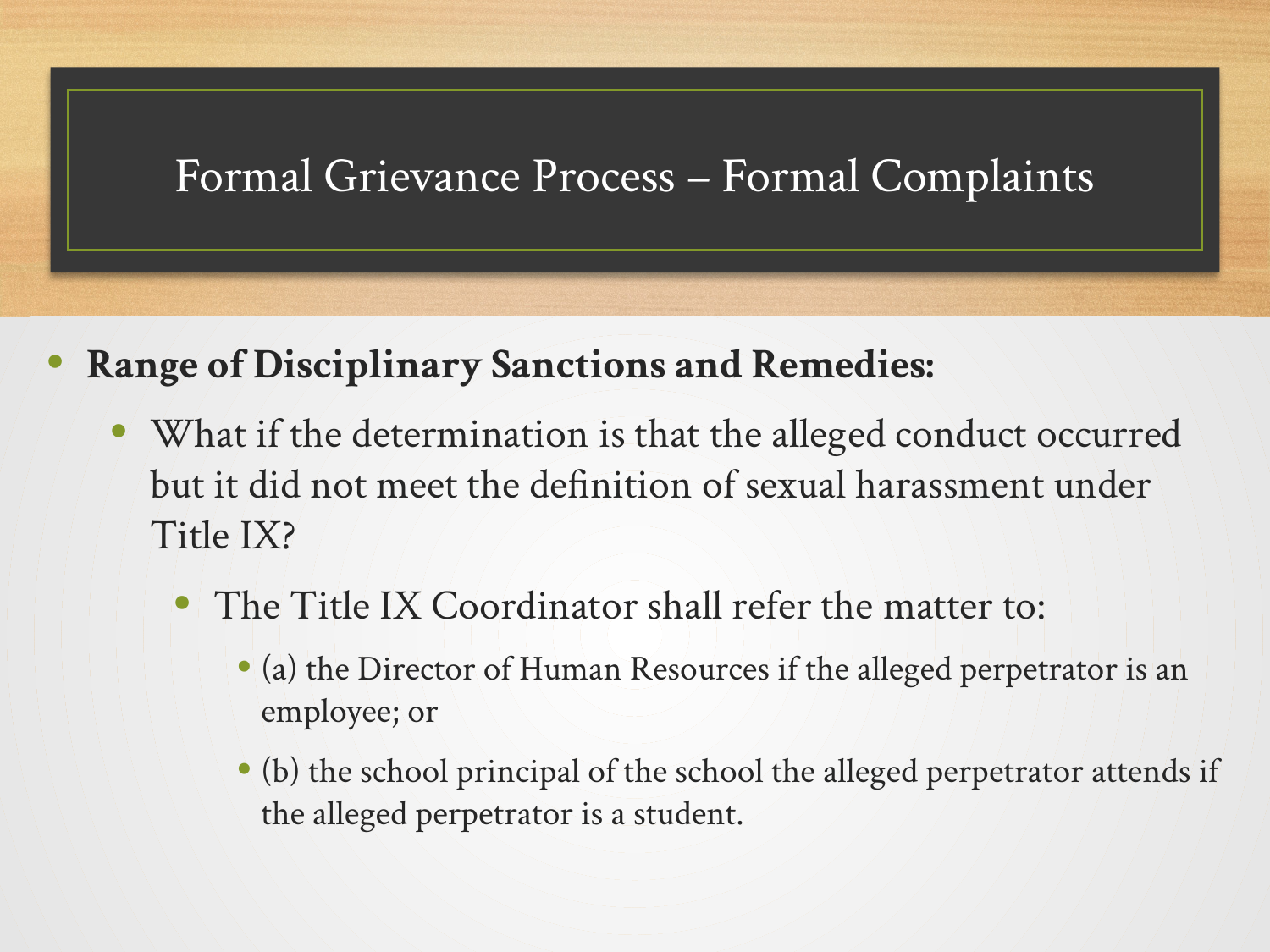

# Formal Grievance Process – Formal Complaints

Range of Disciplinary Sanctions and Remedies:
What if the determination is that the alleged conduct occurred but it did not meet the definition of sexual harassment under Title IX?
The Title IX Coordinator shall refer the matter to:
(a) the Director of Human Resources if the alleged perpetrator is an employee; or
(b) the school principal of the school the alleged perpetrator attends if the alleged perpetrator is a student.